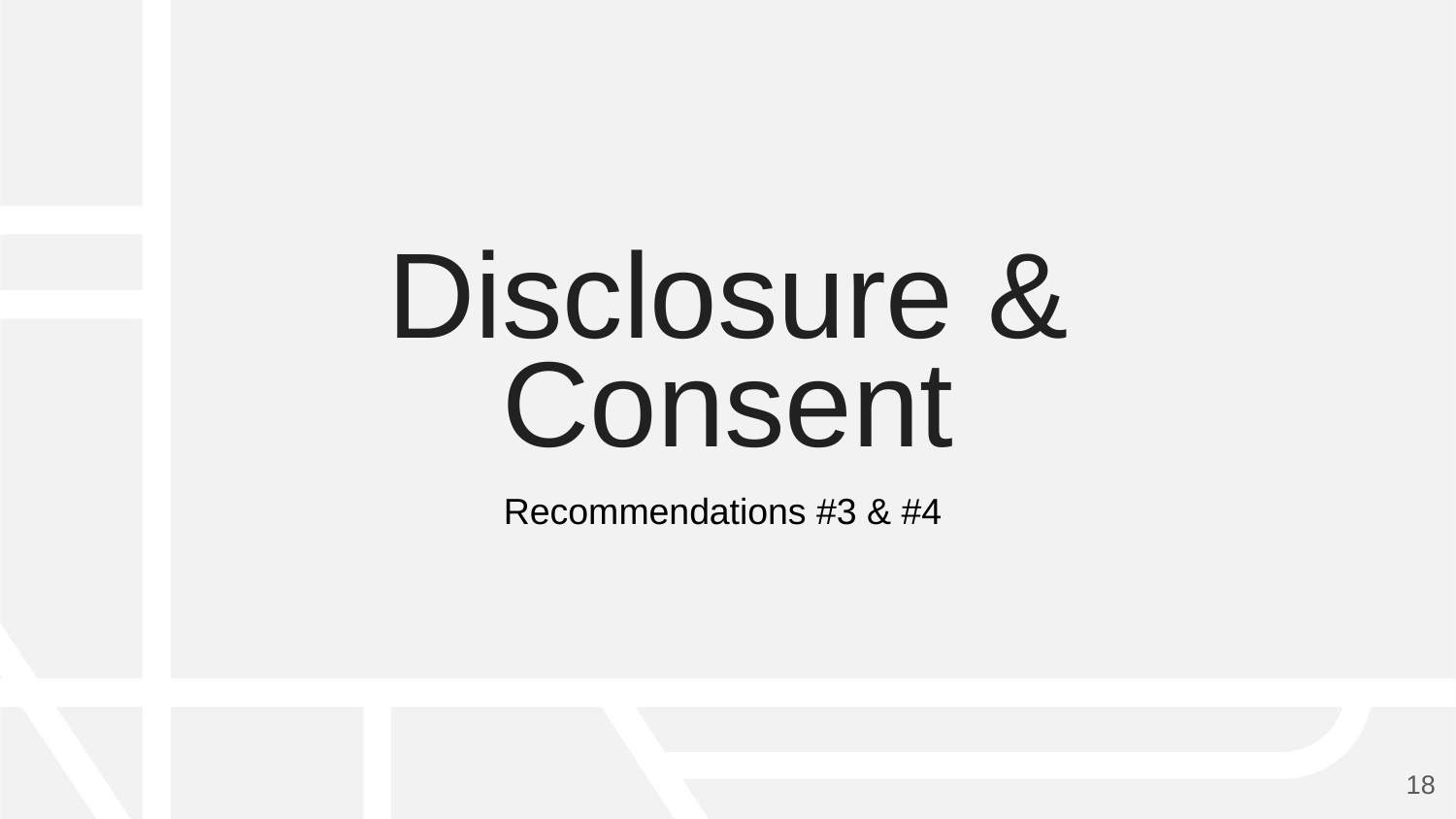

# Disclosure & Consent
Recommendations #3 & #4
18